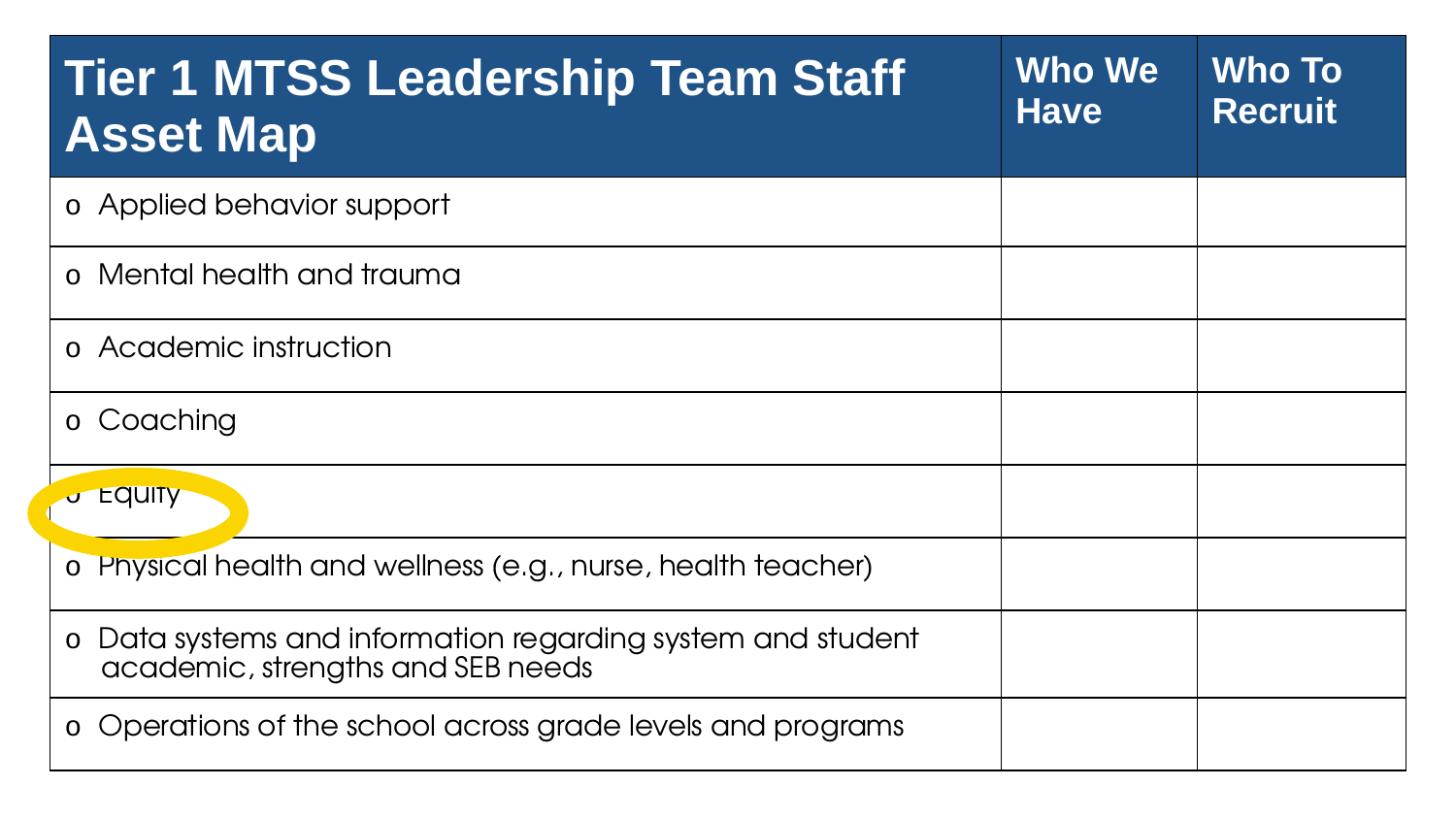

#
| Tier 1 MTSS Leadership Team Staff Asset Map | Who We Have | Who To Recruit |
| --- | --- | --- |
| o Applied behavior support |  |  |
| o Mental health and trauma |  |  |
| o Academic instruction |  |  |
| o Coaching |  |  |
| o Equity |  |  |
| o Physical health and wellness (e.g., nurse, health teacher) |  |  |
| o Data systems and information regarding system and student academic, strengths and SEB needs |  |  |
| o Operations of the school across grade levels and programs |  |  |